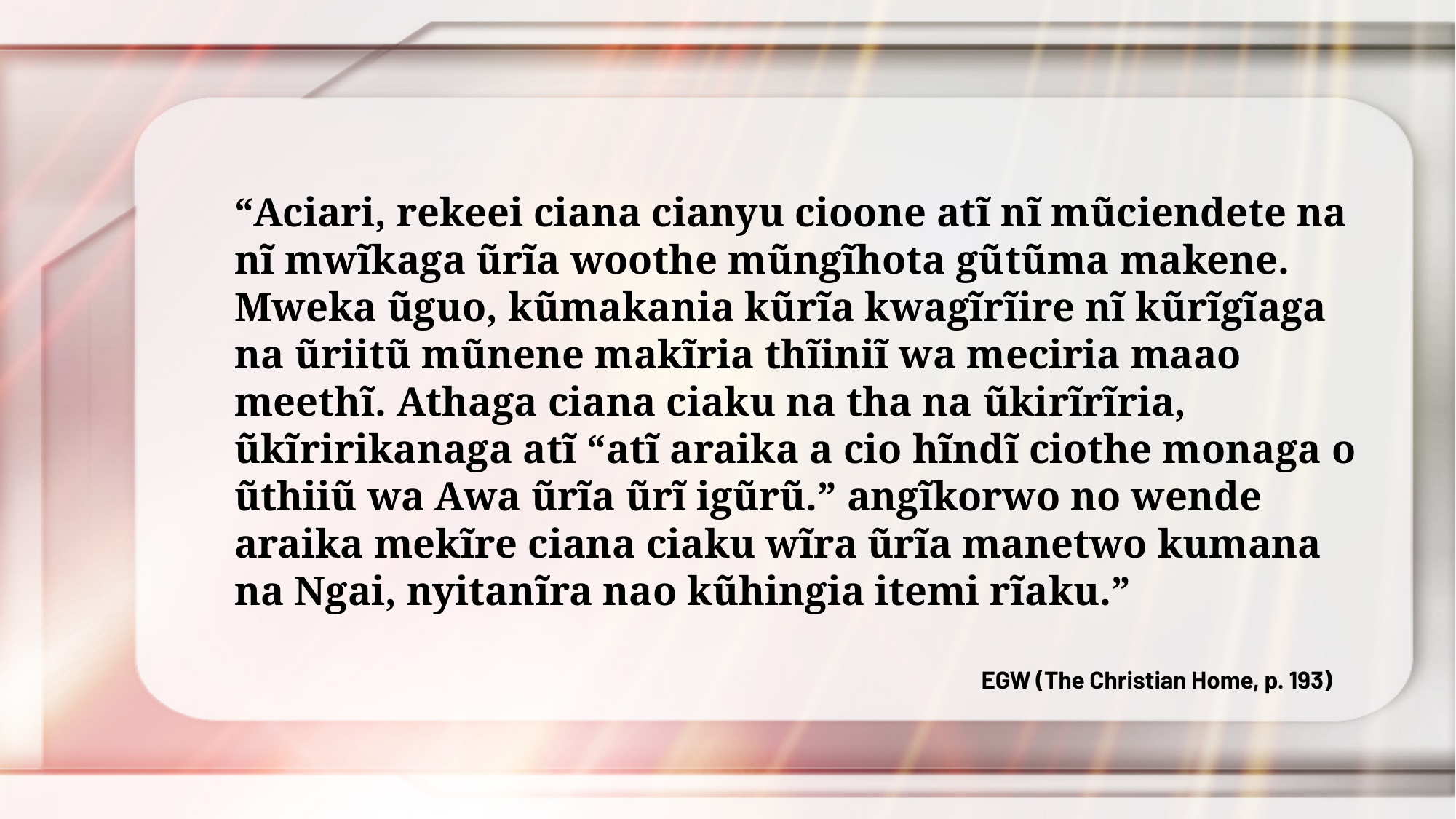

“Aciari, rekeei ciana cianyu cioone atĩ nĩ mũciendete na nĩ mwĩkaga ũrĩa woothe mũngĩhota gũtũma makene. Mweka ũguo, kũmakania kũrĩa kwagĩrĩire nĩ kũrĩgĩaga na ũriitũ mũnene makĩria thĩiniĩ wa meciria maao meethĩ. Athaga ciana ciaku na tha na ũkirĩrĩria, ũkĩririkanaga atĩ “atĩ araika a cio hĩndĩ ciothe monaga o ũthiiũ wa Awa ũrĩa ũrĩ igũrũ.” angĩkorwo no wende araika mekĩre ciana ciaku wĩra ũrĩa manetwo kumana na Ngai, nyitanĩra nao kũhingia itemi rĩaku.”
EGW (The Christian Home, p. 193)